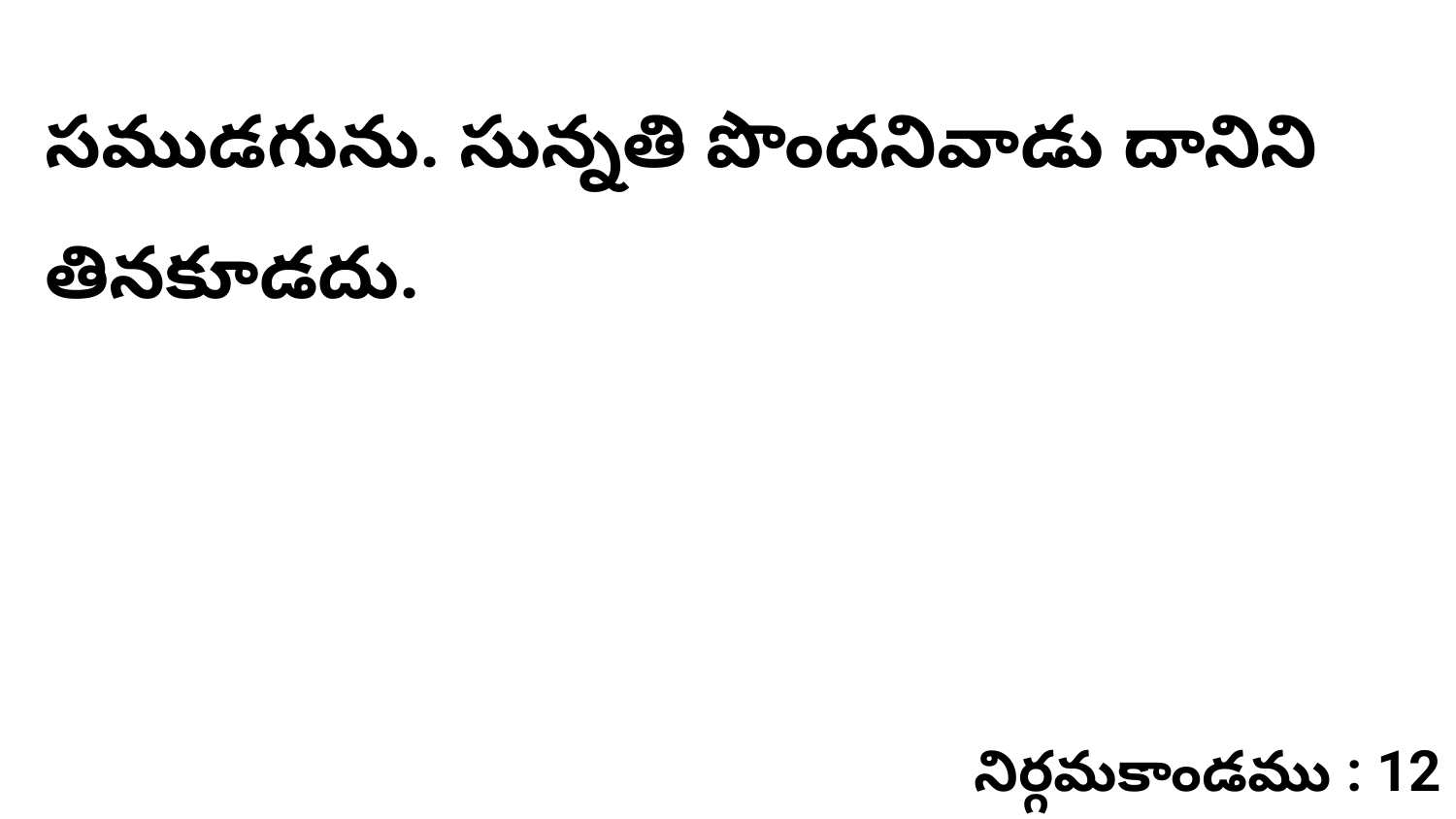

సముడగును. సున్నతి పొందనివాడు దానిని తినకూడదు.
నిర్గమకాండము : 12